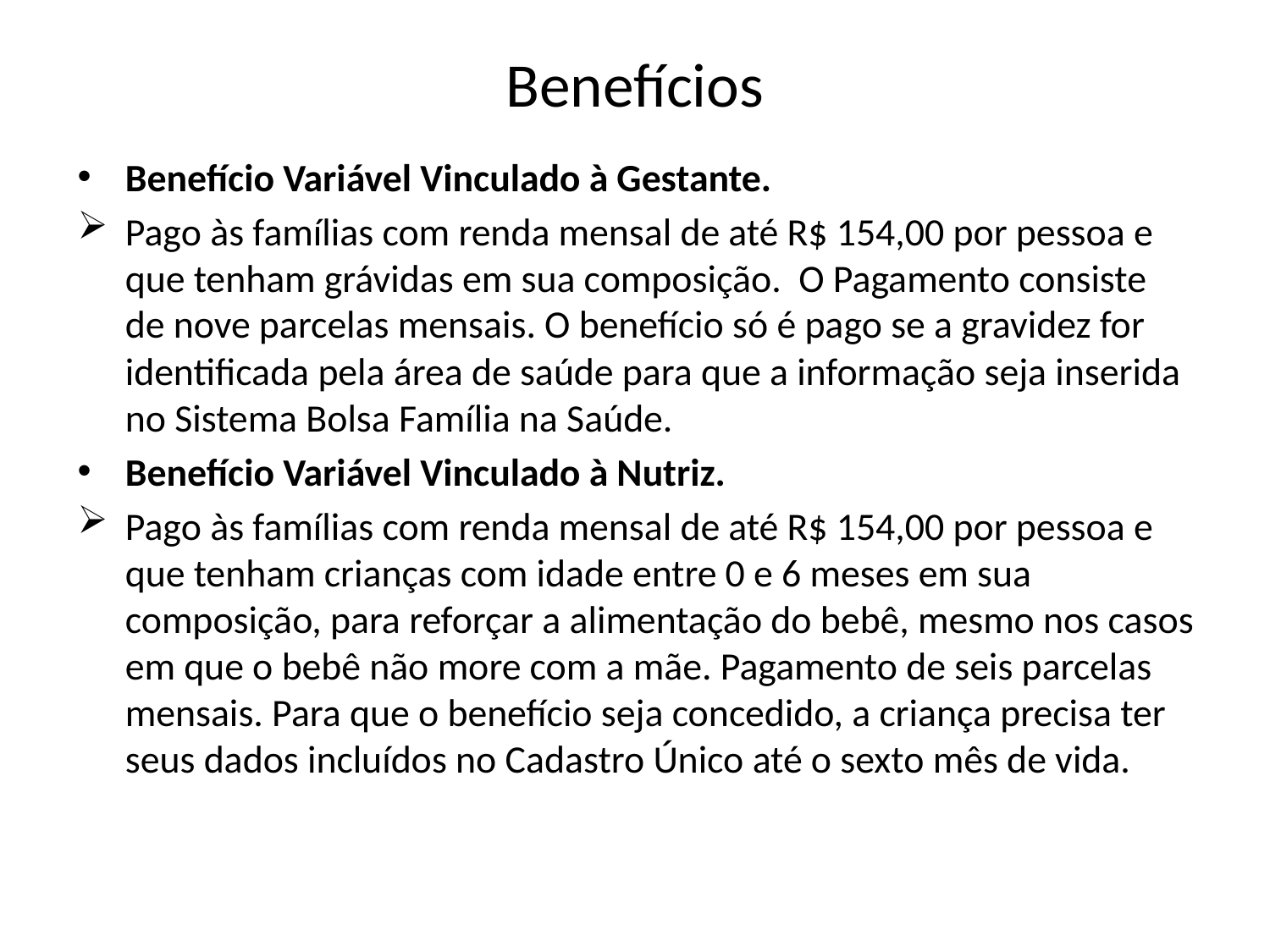

# Benefícios
Benefício Variável Vinculado à Gestante.
Pago às famílias com renda mensal de até R$ 154,00 por pessoa e que tenham grávidas em sua composição.  O Pagamento consiste de nove parcelas mensais. O benefício só é pago se a gravidez for identificada pela área de saúde para que a informação seja inserida no Sistema Bolsa Família na Saúde.
Benefício Variável Vinculado à Nutriz.
Pago às famílias com renda mensal de até R$ 154,00 por pessoa e que tenham crianças com idade entre 0 e 6 meses em sua composição, para reforçar a alimentação do bebê, mesmo nos casos em que o bebê não more com a mãe. Pagamento de seis parcelas mensais. Para que o benefício seja concedido, a criança precisa ter seus dados incluídos no Cadastro Único até o sexto mês de vida.